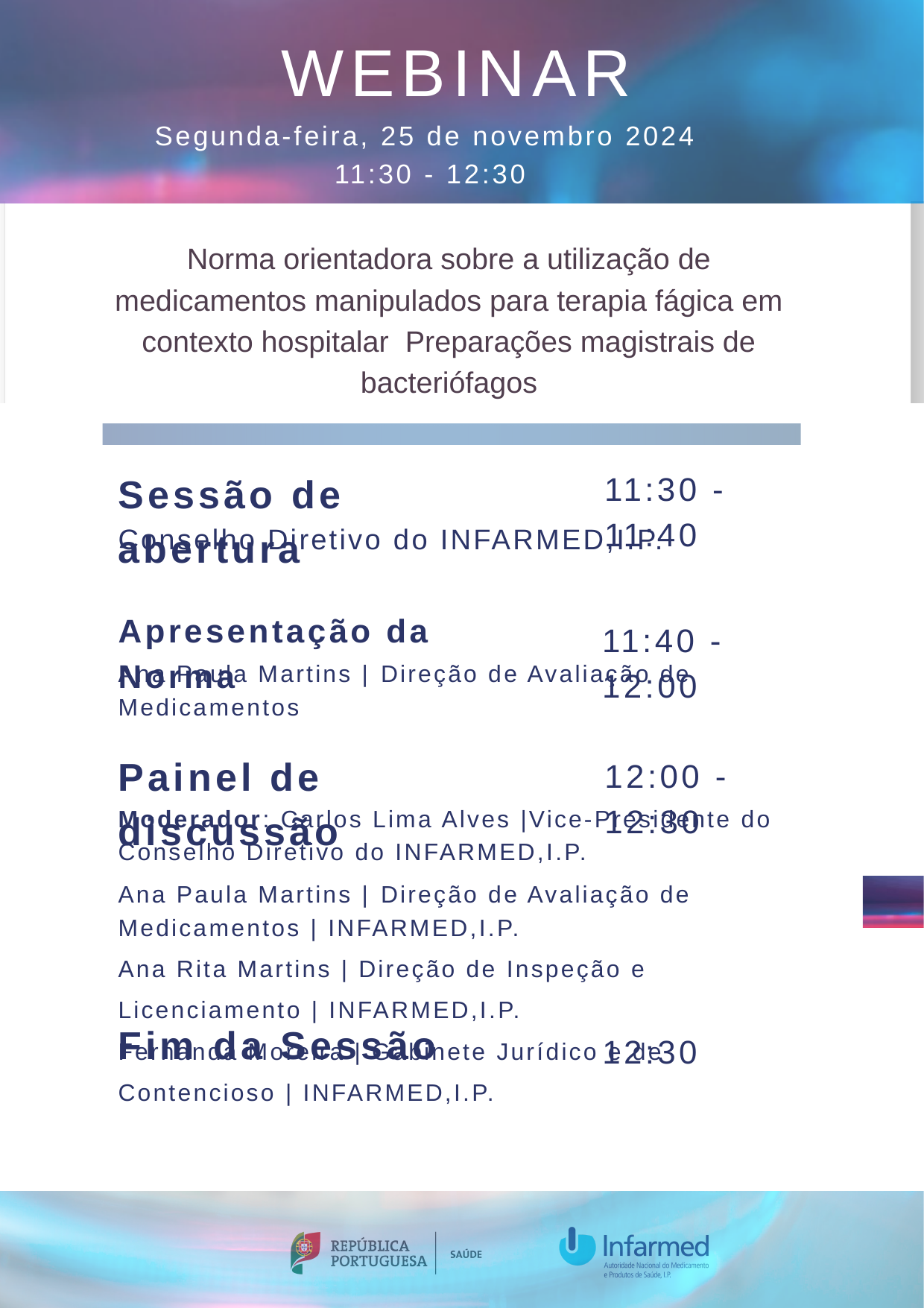

WEBINAR
Segunda-feira, 25 de novembro 2024
 11:30 - 12:30

Norma orientadora sobre a utilização de medicamentos manipulados para terapia fágica em contexto hospitalar  Preparações magistrais de bacteriófagos

Sessão de abertura
11:30 - 11:40
Conselho Diretivo do INFARMED,I.P.
Apresentação da Norma
11:40 - 12:00
Ana Paula Martins | Direção de Avaliação de Medicamentos
Painel de discussão
12:00 - 12:30
Moderador: Carlos Lima Alves |Vice-Presidente do  Conselho Diretivo do INFARMED,I.P.

Ana Paula Martins | Direção de Avaliação de Medicamentos | INFARMED,I.P.
Ana Rita Martins | Direção de Inspeção e Licenciamento | INFARMED,I.P.
Fernanda Moreira | Gabinete Jurídico e de Contencioso | INFARMED,I.P.
Fim da Sessão
12:30